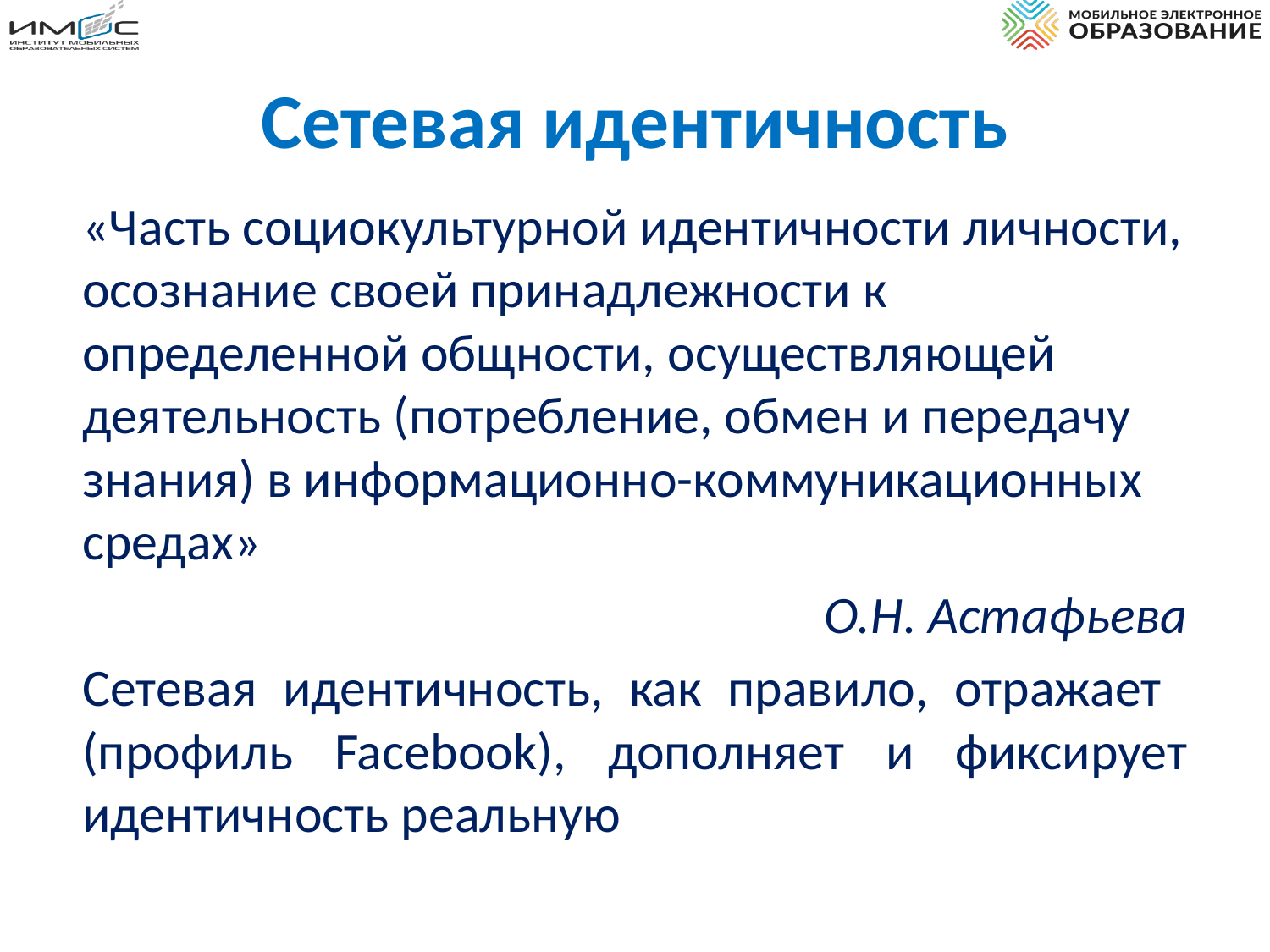

# Сетевая идентичность
«Часть социокультурной идентичности личности, осознание своей принадлежности к определенной общности, осуществляющей деятельность (потребление, обмен и передачу знания) в информационно-коммуникационных средах»
О.Н. Астафьева
Сетевая идентичность, как правило, отражает  (профиль Facebook), дополняет и фиксирует идентичность реальную